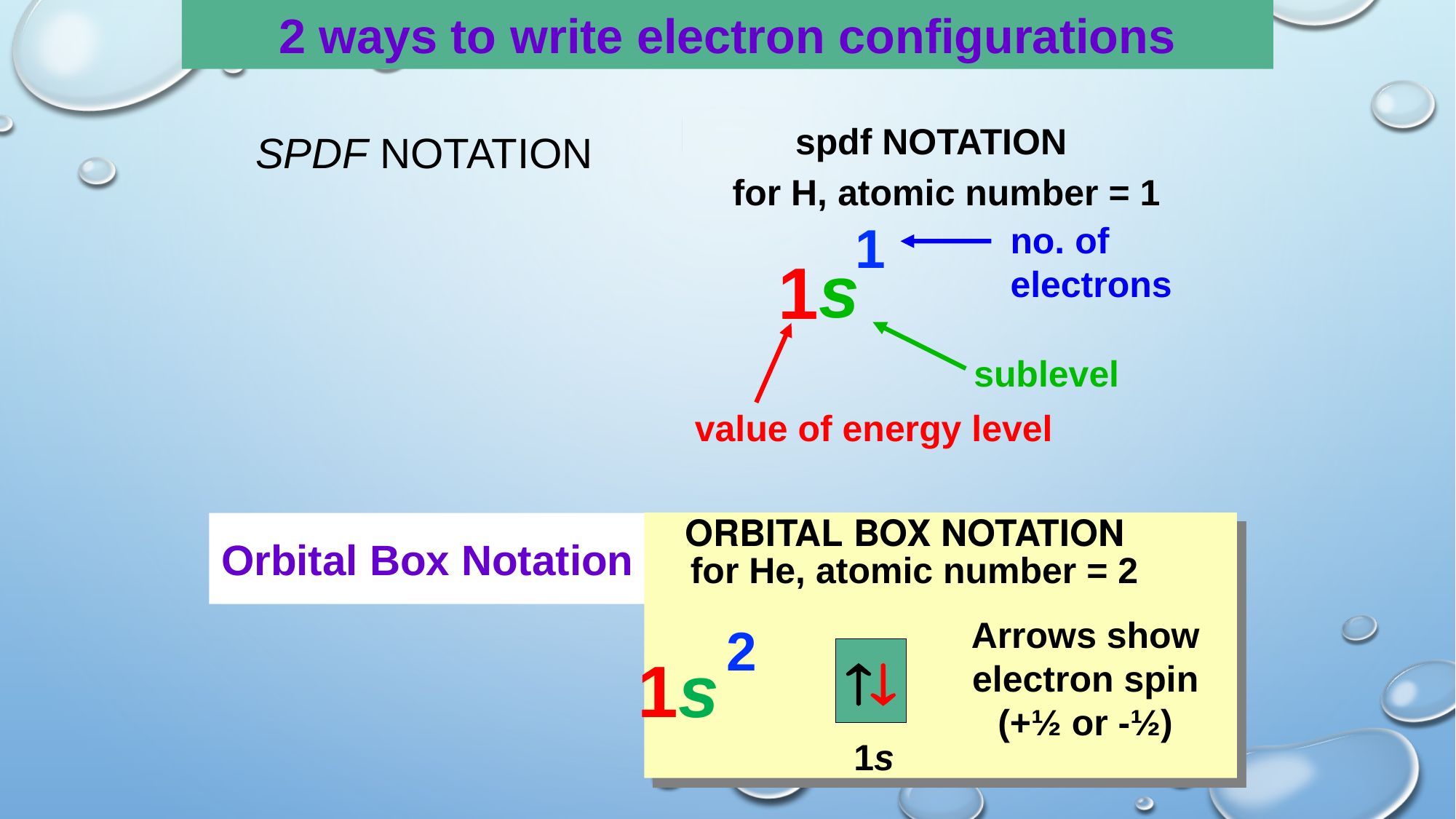

2 ways to write electron configurations
spdf Notation

spdf NOTATION
   for H, atomic number = 1
1
no. of
electrons

s
1

sublevel
value of energy level
ORBITAL BOX NOTATION

   for He, atomic number = 2
Arrows show electron spin
(+½ or -½)
2
↑↓
1s

1s
Orbital Box Notation